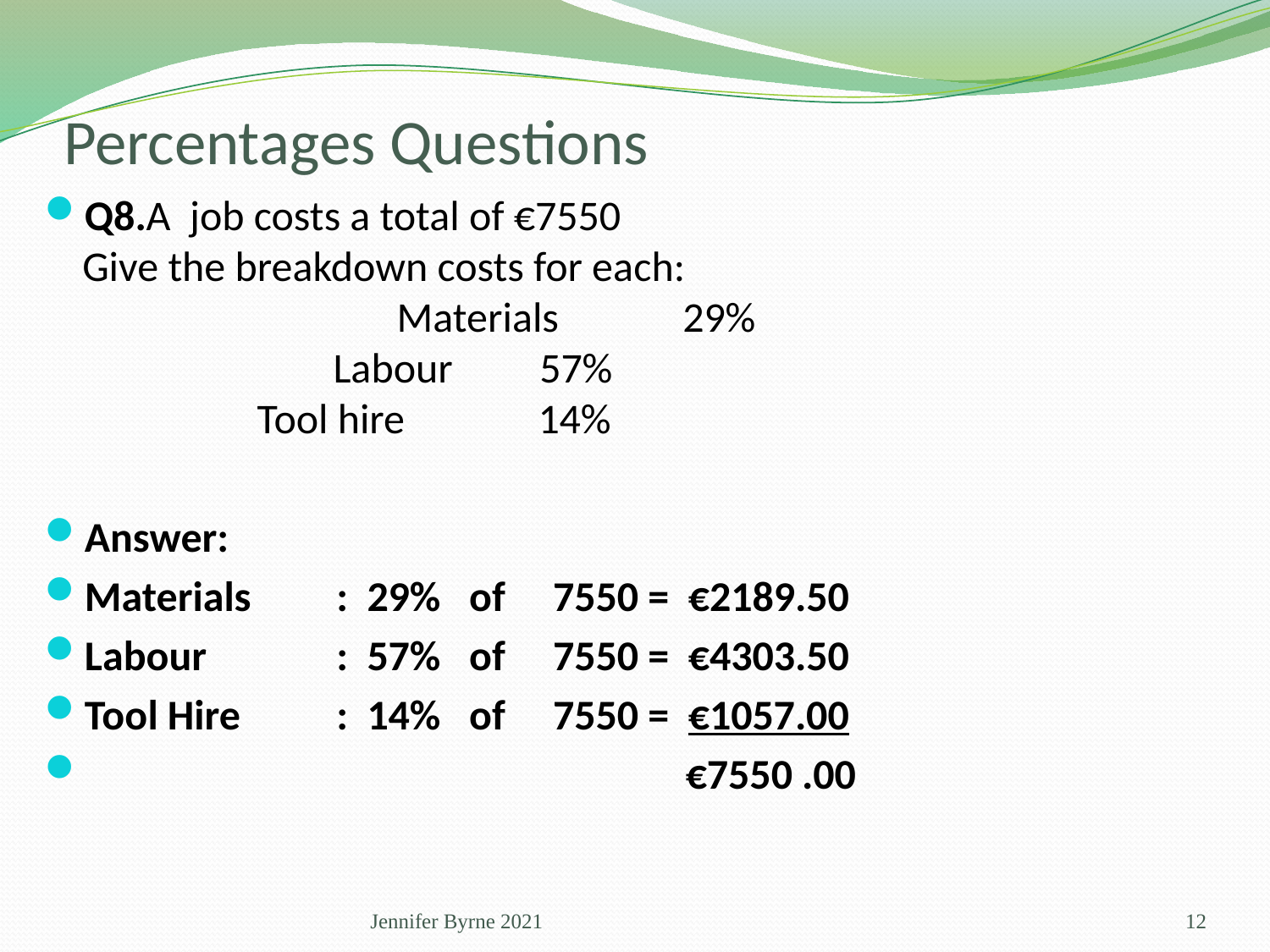

# Percentages Questions
Q8.A  job costs a total of €7550   				    Give the breakdown costs for each:                                                                                    Materials             29%			        	             Labour 	        57%		              		     Tool hire              14%

Answer:
Materials 	:  29%   of     7550 =  €2189.50
Labour 	:  57%   of     7550 =  €4303.50
Tool Hire 	:  14%   of     7550 =  €1057.00
   				          €7550 .00

Jennifer Byrne 2021
12